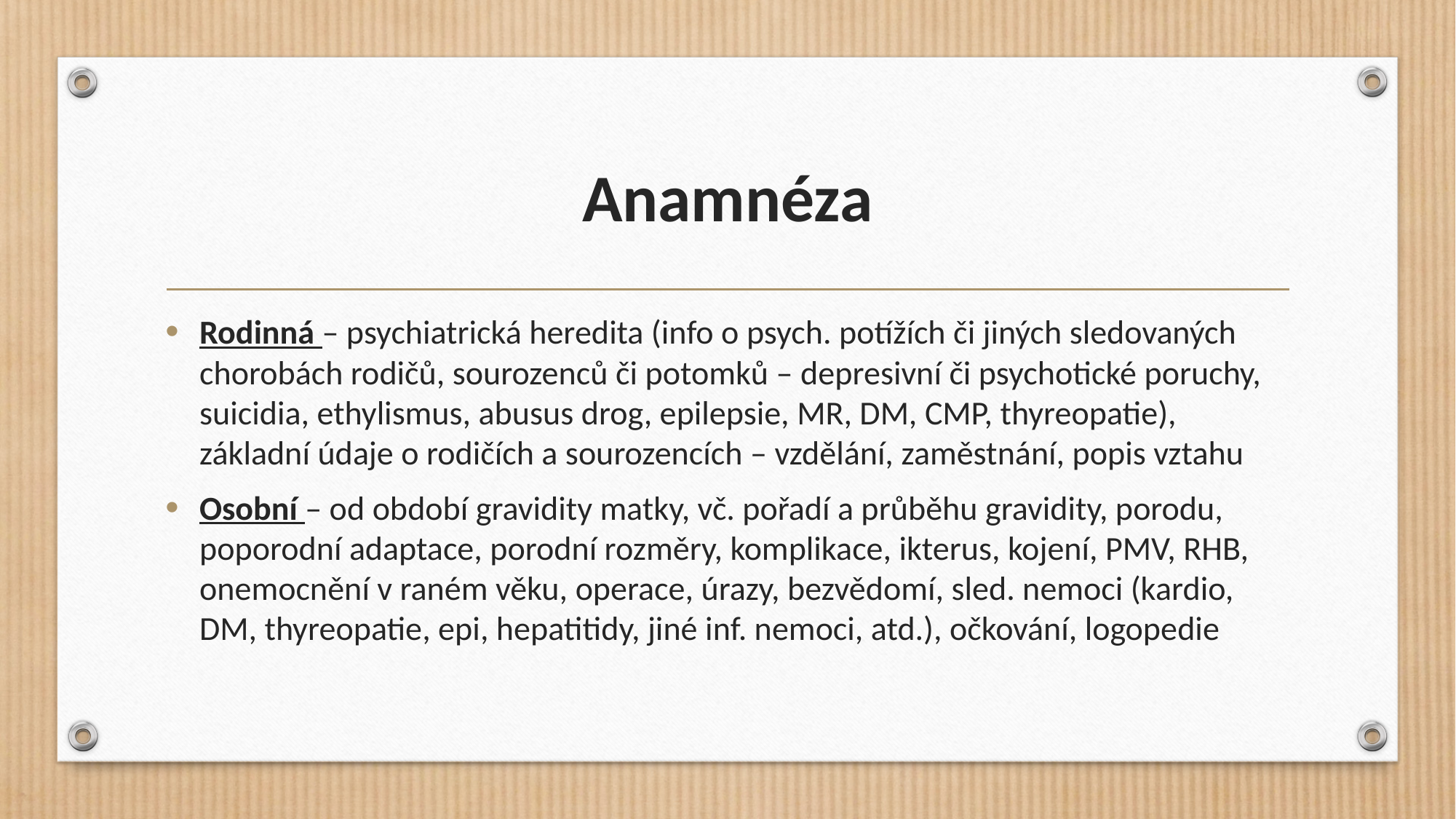

# Anamnéza
Rodinná – psychiatrická heredita (info o psych. potížích či jiných sledovaných chorobách rodičů, sourozenců či potomků – depresivní či psychotické poruchy, suicidia, ethylismus, abusus drog, epilepsie, MR, DM, CMP, thyreopatie), základní údaje o rodičích a sourozencích – vzdělání, zaměstnání, popis vztahu
Osobní – od období gravidity matky, vč. pořadí a průběhu gravidity, porodu, poporodní adaptace, porodní rozměry, komplikace, ikterus, kojení, PMV, RHB, onemocnění v raném věku, operace, úrazy, bezvědomí, sled. nemoci (kardio, DM, thyreopatie, epi, hepatitidy, jiné inf. nemoci, atd.), očkování, logopedie